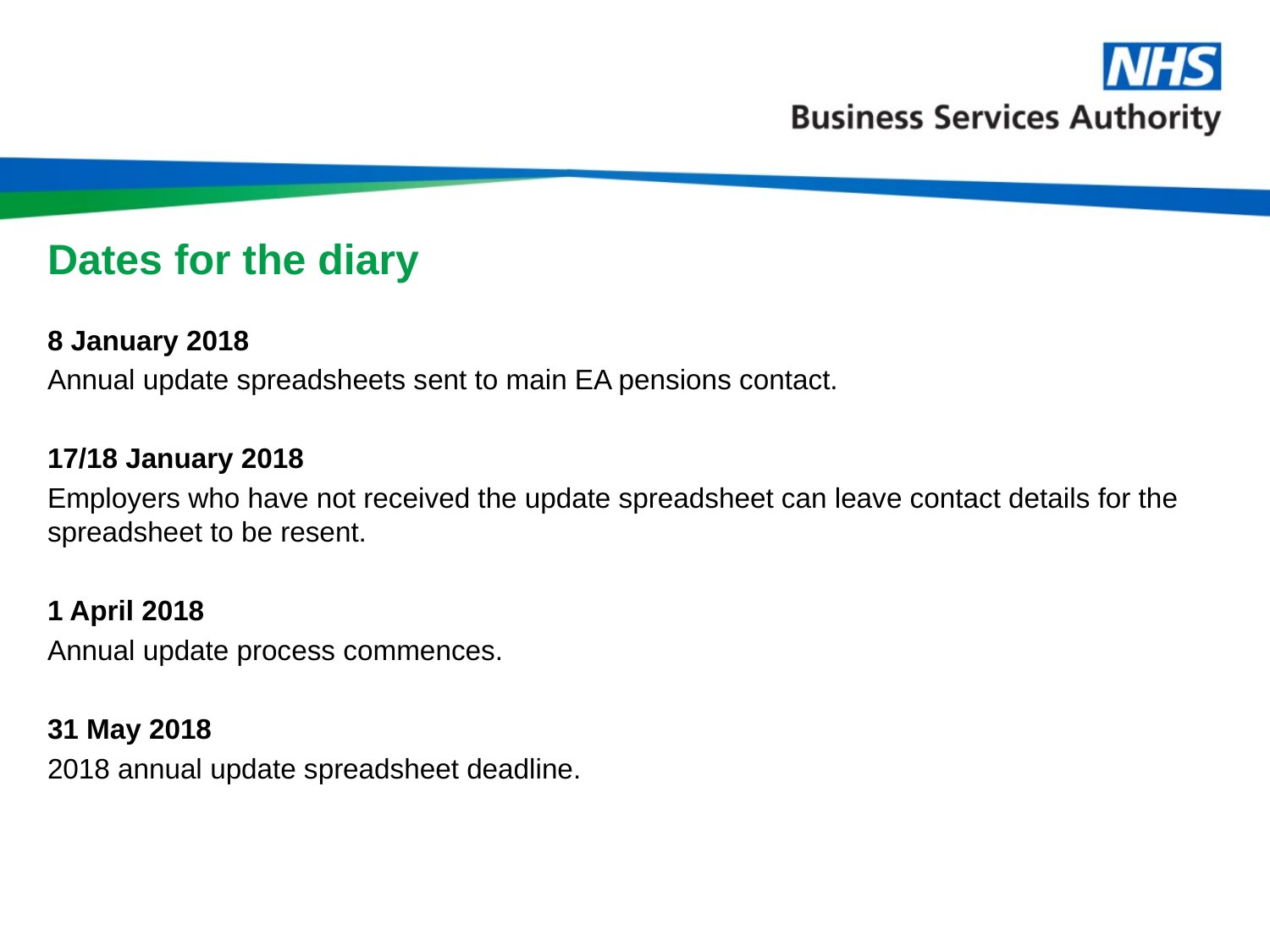

# Dates for the diary
8 January 2018
Annual update spreadsheets sent to main EA pensions contact.

17/18 January 2018
Employers who have not received the update spreadsheet can leave contact details for the spreadsheet to be resent.

1 April 2018
Annual update process commences.

31 May 2018
2018 annual update spreadsheet deadline.